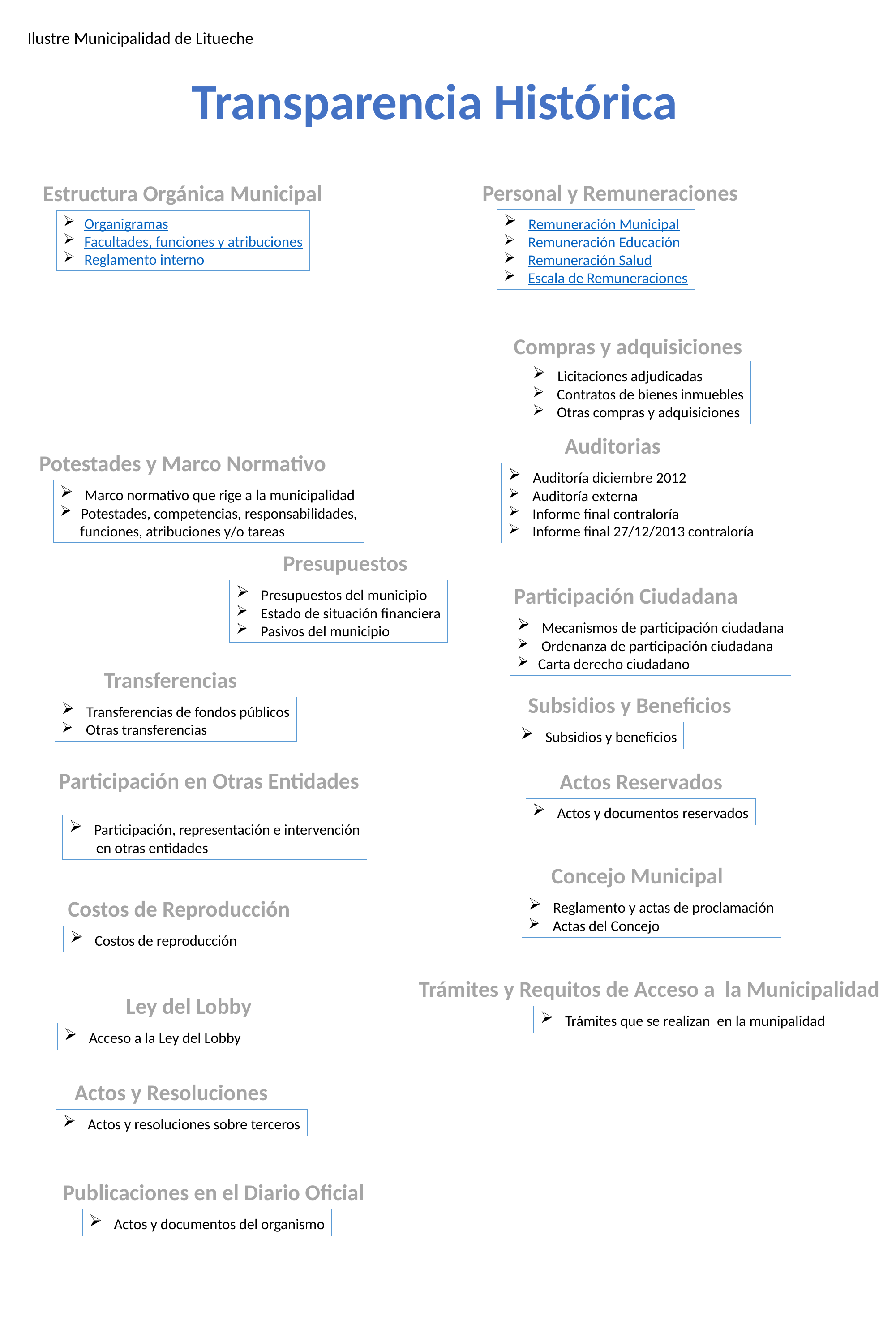

Ilustre Municipalidad de Litueche
Transparencia Histórica
Personal y Remuneraciones
Estructura Orgánica Municipal
 Remuneración Municipal
 Remuneración Educación
 Remuneración Salud
 Escala de Remuneraciones
Organigramas
Facultades, funciones y atribuciones
Reglamento interno
Compras y adquisiciones
 Licitaciones adjudicadas
 Contratos de bienes inmuebles
 Otras compras y adquisiciones
Auditorias
Potestades y Marco Normativo
 Auditoría diciembre 2012
 Auditoría externa
 Informe final contraloría
 Informe final 27/12/2013 contraloría
 Marco normativo que rige a la municipalidad
Potestades, competencias, responsabilidades,
      funciones, atribuciones y/o tareas
Presupuestos
Participación Ciudadana
 Presupuestos del municipio
 Estado de situación financiera
 Pasivos del municipio
 Mecanismos de participación ciudadana
 Ordenanza de participación ciudadana
Carta derecho ciudadano
Transferencias
Subsidios y Beneficios
 Transferencias de fondos públicos
 Otras transferencias
 Subsidios y beneficios
Participación en Otras Entidades
Actos Reservados
 Actos y documentos reservados
 Participación, representación e intervención
        en otras entidades
Concejo Municipal
Costos de Reproducción
 Reglamento y actas de proclamación
 Actas del Concejo
 Costos de reproducción
Trámites y Requitos de Acceso a  la Municipalidad
Ley del Lobby
 Trámites que se realizan  en la munipalidad
 Acceso a la Ley del Lobby
Actos y Resoluciones
 Actos y resoluciones sobre terceros
Publicaciones en el Diario Oficial
 Actos y documentos del organismo